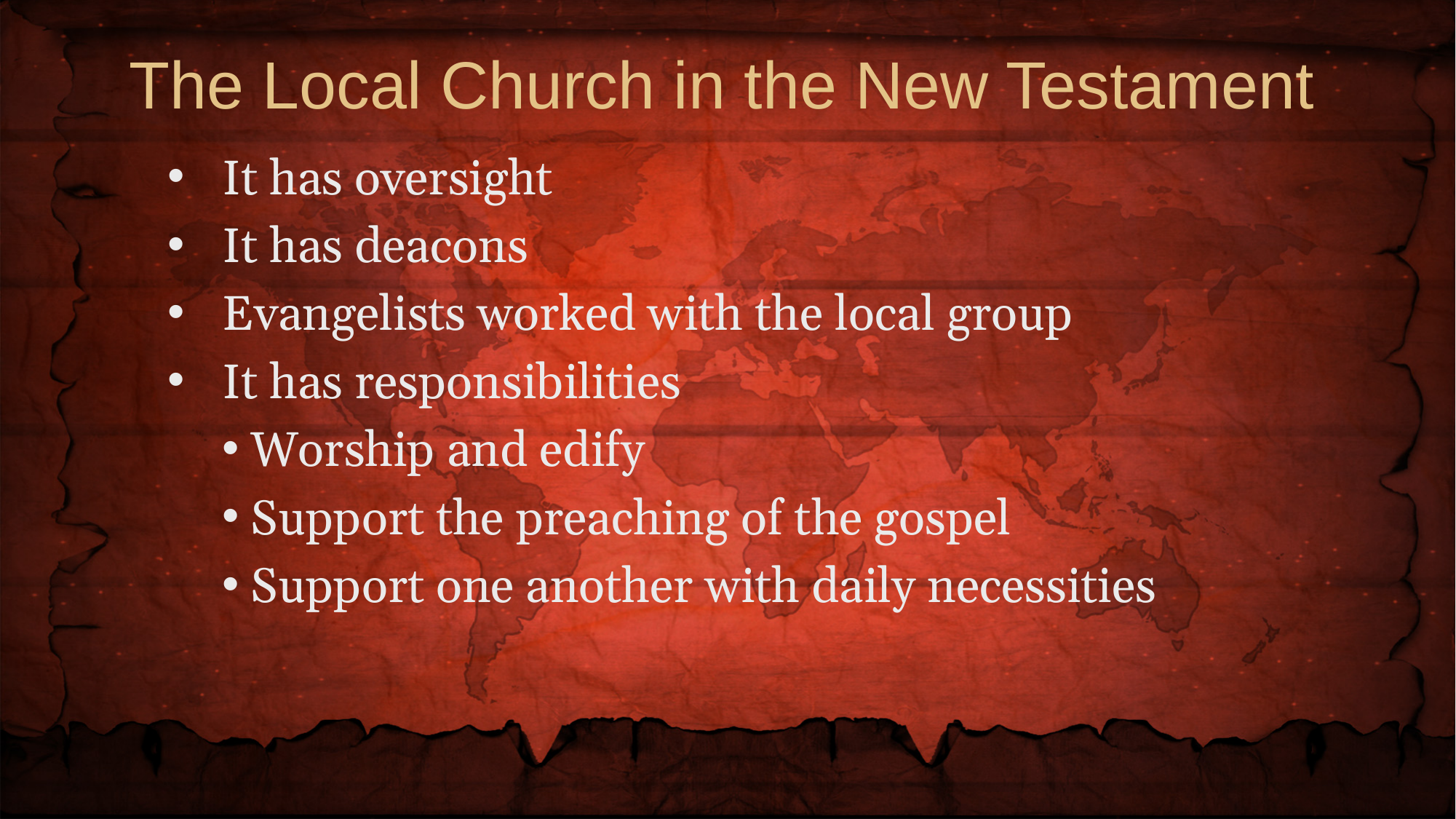

The Local Church in the New Testament
It has oversight
It has deacons
Evangelists worked with the local group
It has responsibilities
 Worship and edify
 Support the preaching of the gospel
 Support one another with daily necessities